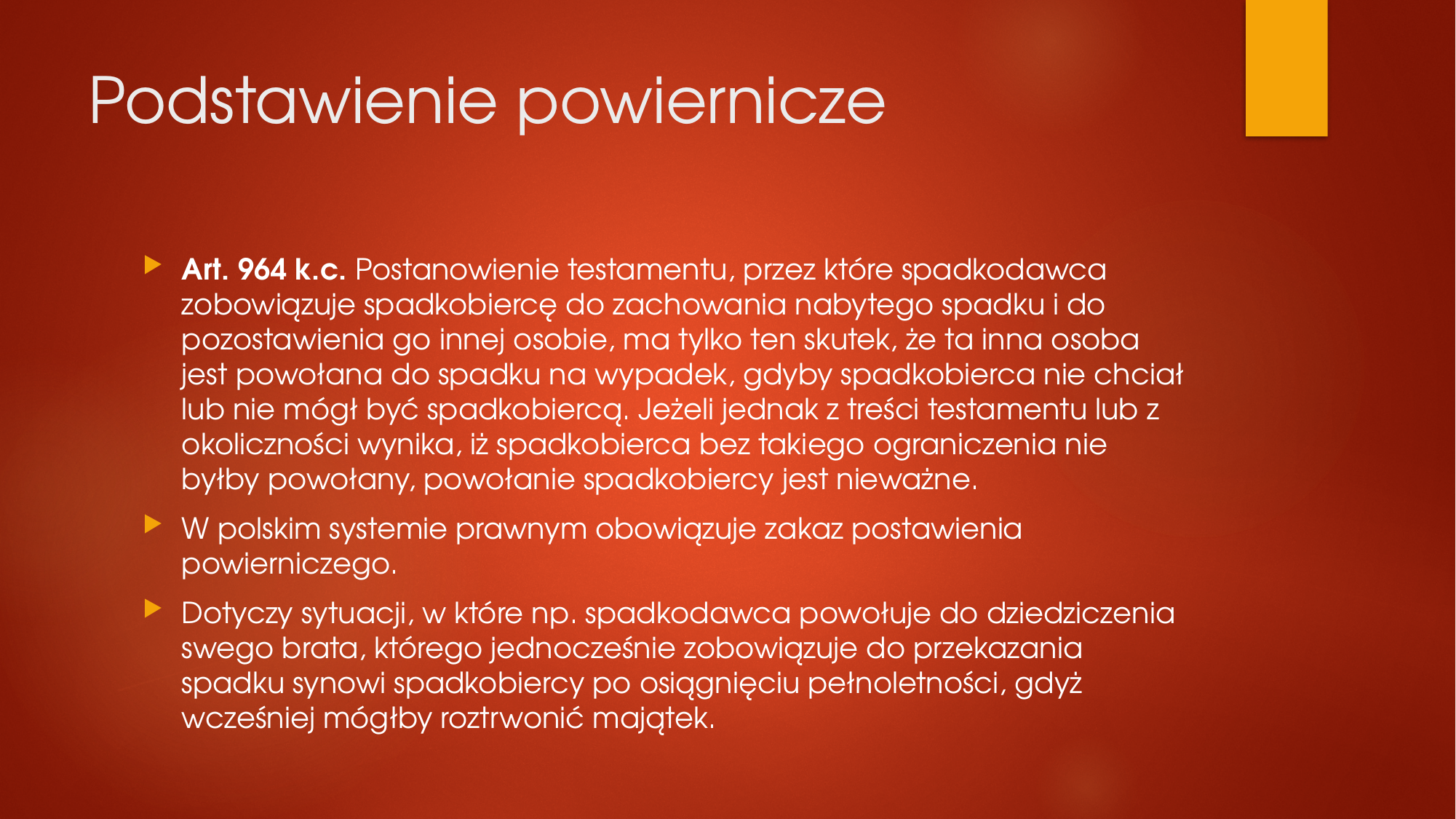

# Podstawienie powiernicze
Art. 964 k.c. Postanowienie testamentu, przez które spadkodawca zobowiązuje spadkobiercę do zachowania nabytego spadku i do pozostawienia go innej osobie, ma tylko ten skutek, że ta inna osoba jest powołana do spadku na wypadek, gdyby spadkobierca nie chciał lub nie mógł być spadkobiercą. Jeżeli jednak z treści testamentu lub z okoliczności wynika, iż spadkobierca bez takiego ograniczenia nie byłby powołany, powołanie spadkobiercy jest nieważne.
W polskim systemie prawnym obowiązuje zakaz postawienia powierniczego.
Dotyczy sytuacji, w które np. spadkodawca powołuje do dziedziczenia swego brata, którego jednocześnie zobowiązuje do przekazania spadku synowi spadkobiercy po osiągnięciu pełnoletności, gdyż wcześniej mógłby roztrwonić majątek.